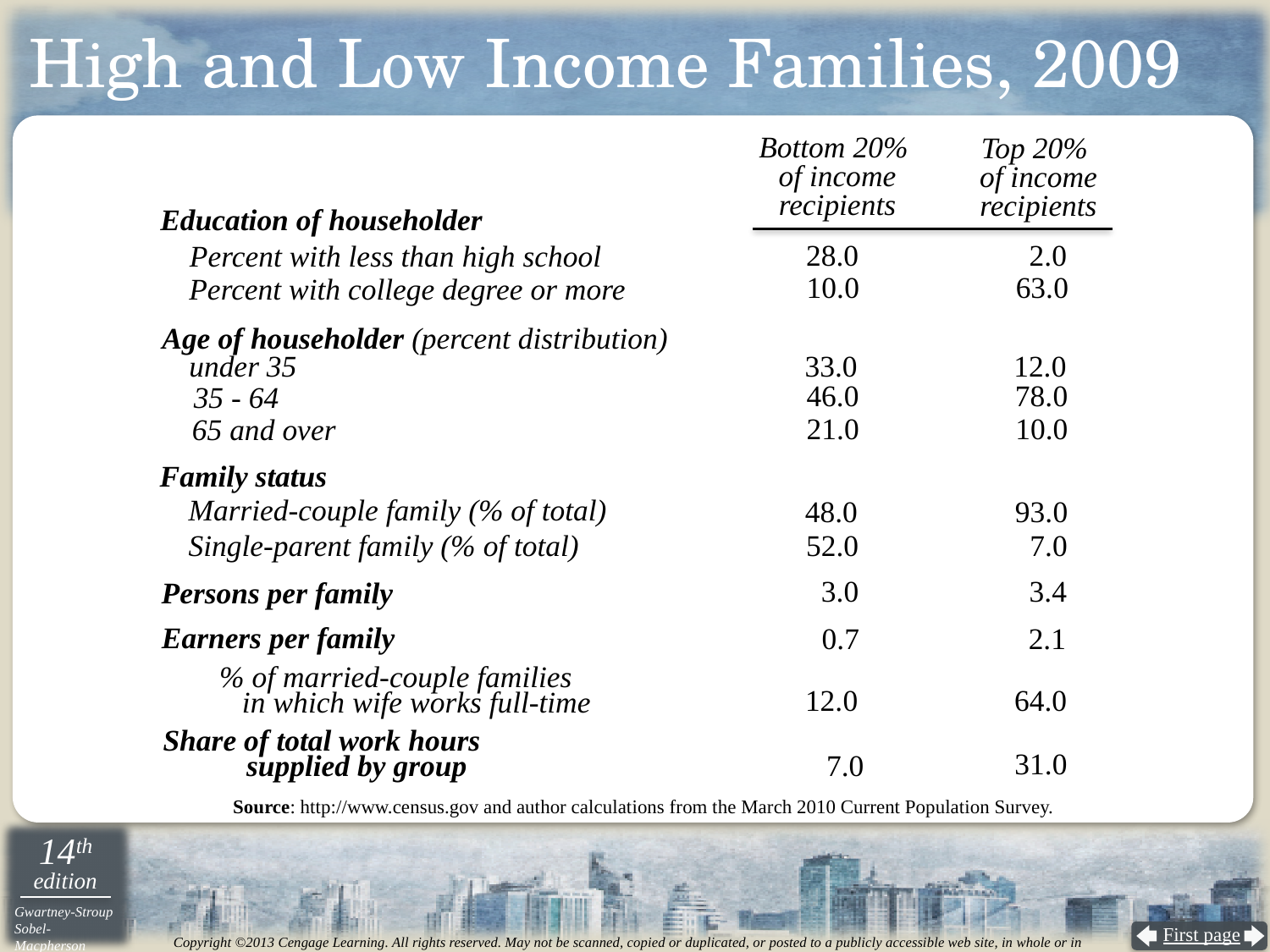

High and Low Income Families, 2009

Bottom 20%
of income recipients
Top 20%
of income recipients
Education of householder
28.0
  2.0
  Percent with less than high school
  10.0
63.0
  Percent with college degree or more
Age of householder (percent distribution)
33.0
12.0
  under 35
46.0
78.0
   35 - 64
21.0
  10.0
   65 and over
Family status
  Married-couple family (% of total)
48.0
93.0
52.0
  7.0
  Single-parent family (% of total)
  3.0
  3.4
Persons per family
Earners per family
  0.7
  2.1
% of married-couple families
   in which wife works full-time
  12.0
64.0
Share of total work hours
           supplied by group
31.0
  7.0
Source: http://www.census.gov and author calculations from the March 2010 Current Population Survey.